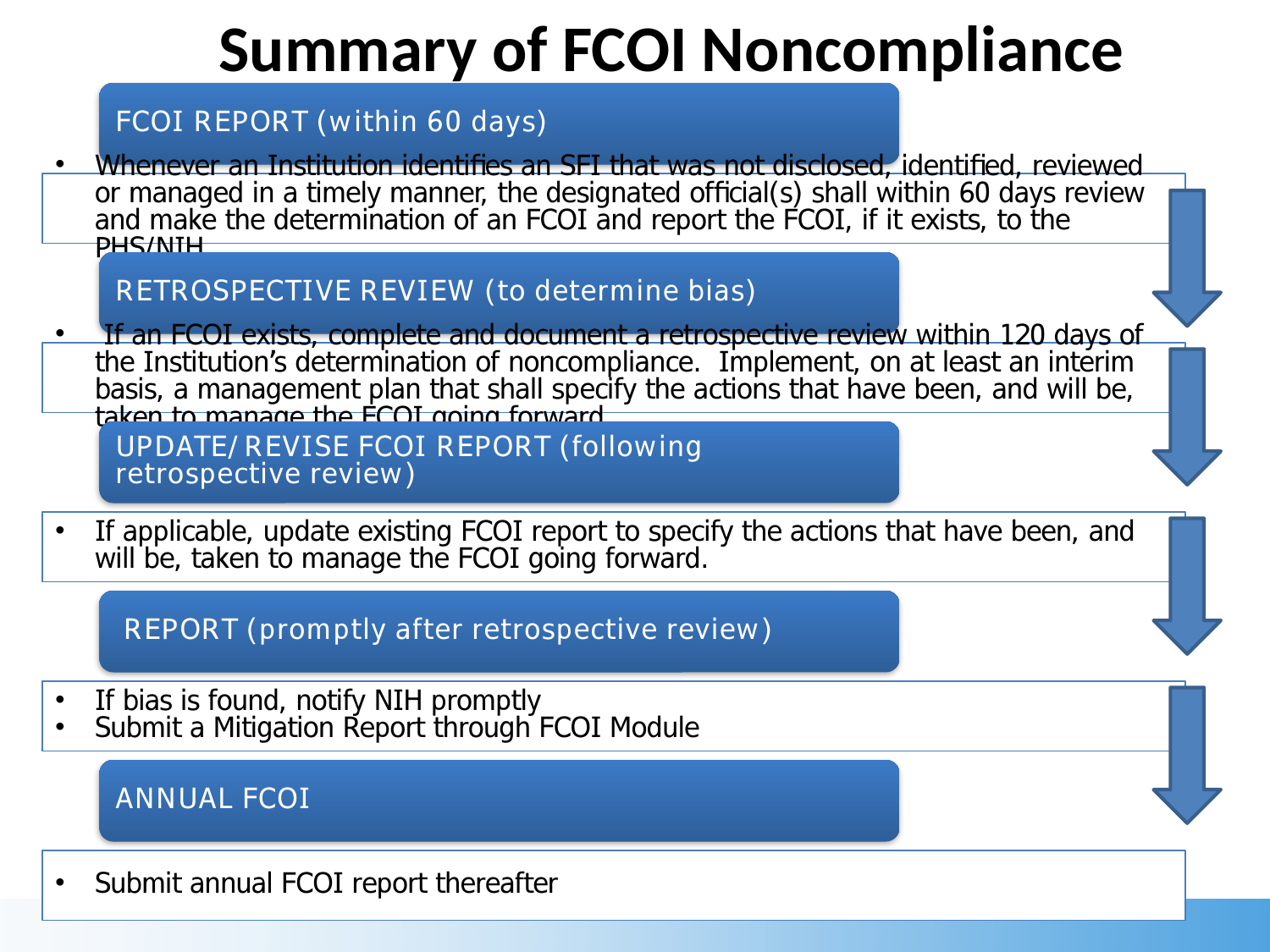

Summary of FCOI Noncompliance
FCOI REPORT (within 60 days)
Whenever an Institution identifies an SFI that was not disclosed, identified, reviewed or managed in a timely manner, the designated official(s) shall within 60 days review and make the determination of an FCOI and report the FCOI, if it exists, to the PHS/NIH.
RETROSPECTIVE REVIEW (to determine bias)
 If an FCOI exists, complete and document a retrospective review within 120 days of the Institution’s determination of noncompliance.  Implement, on at least an interim basis, a management plan that shall specify the actions that have been, and will be, taken to manage the FCOI going forward.
UPDATE/REVISE FCOI REPORT (following retrospective review)
If applicable, update existing FCOI report to specify the actions that have been, and will be, taken to manage the FCOI going forward.
 REPORT (promptly after retrospective review)
If bias is found, notify NIH promptly
Submit a Mitigation Report through FCOI Module
ANNUAL FCOI
Submit annual FCOI report thereafter